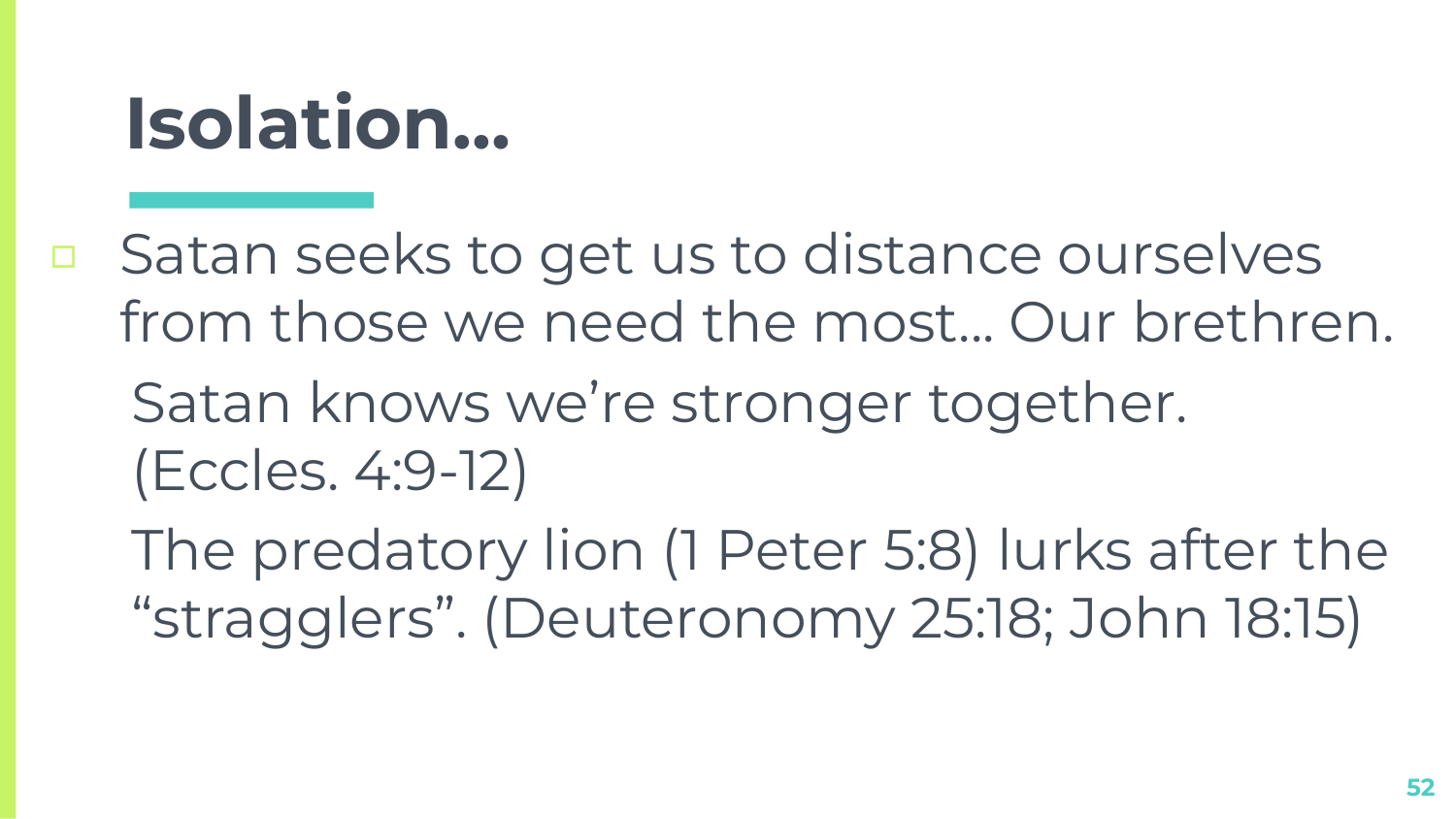

# Isolation…
Satan seeks to get us to distance ourselves from those we need the most... Our brethren.
Satan knows we’re stronger together. (Eccles. 4:9-12)
The predatory lion (1 Peter 5:8) lurks after the “stragglers”. (Deuteronomy 25:18; John 18:15)
52